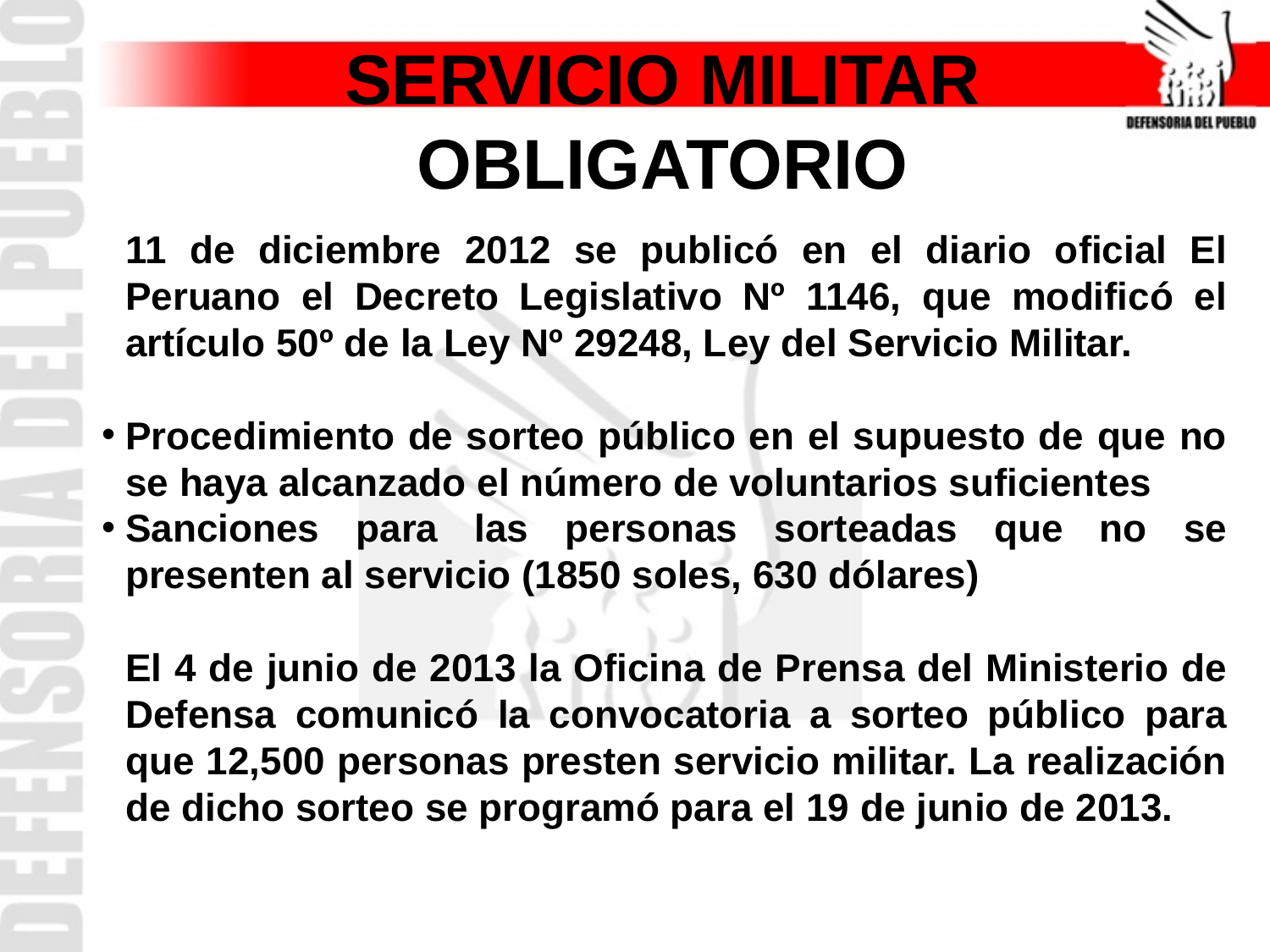

# SERVICIO MILITAR OBLIGATORIO
	11 de diciembre 2012 se publicó en el diario oficial El Peruano el Decreto Legislativo Nº 1146, que modificó el artículo 50º de la Ley Nº 29248, Ley del Servicio Militar.

Procedimiento de sorteo público en el supuesto de que no se haya alcanzado el número de voluntarios suficientes
Sanciones para las personas sorteadas que no se presenten al servicio (1850 soles, 630 dólares)

	El 4 de junio de 2013 la Oficina de Prensa del Ministerio de Defensa comunicó la convocatoria a sorteo público para que 12,500 personas presten servicio militar. La realización de dicho sorteo se programó para el 19 de junio de 2013.